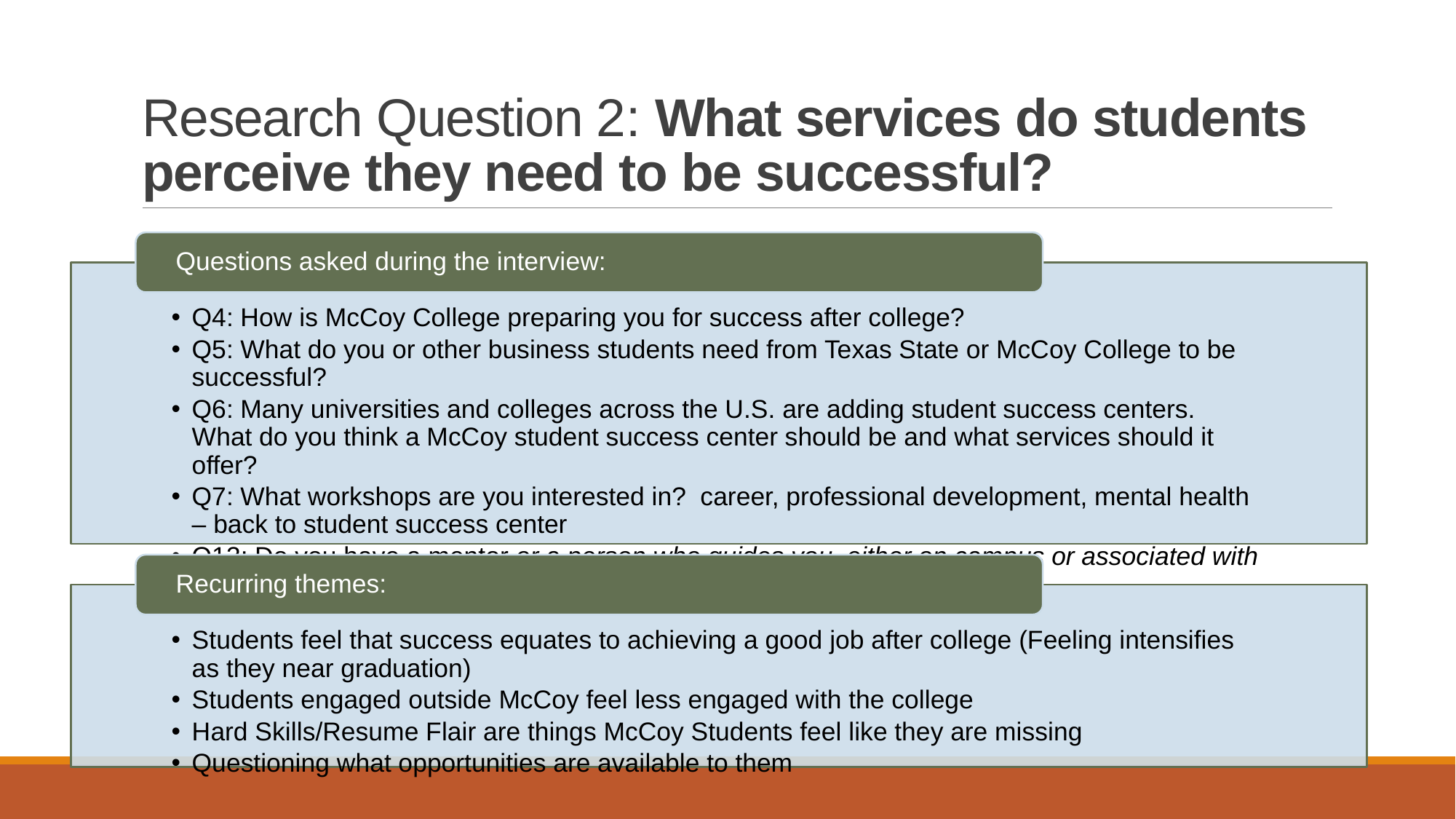

# Research Question 2: What services do students perceive they need to be successful?
Q4: How is McCoy College preparing you for success after college?
Q5: What do you or other business students need from Texas State or McCoy College to be successful?
Q6: Many universities and colleges across the U.S. are adding student success centers.  What do you think a McCoy student success center should be and what services should it offer?
Q7: What workshops are you interested in?  career, professional development, mental health – back to student success center
Q13: Do you have a mentor or a person who guides you, either on campus or associated with the university?
Questions asked during the interview:
Students feel that success equates to achieving a good job after college (Feeling intensifies as they near graduation)
Students engaged outside McCoy feel less engaged with the college
Hard Skills/Resume Flair are things McCoy Students feel like they are missing
Questioning what opportunities are available to them
Recurring themes: